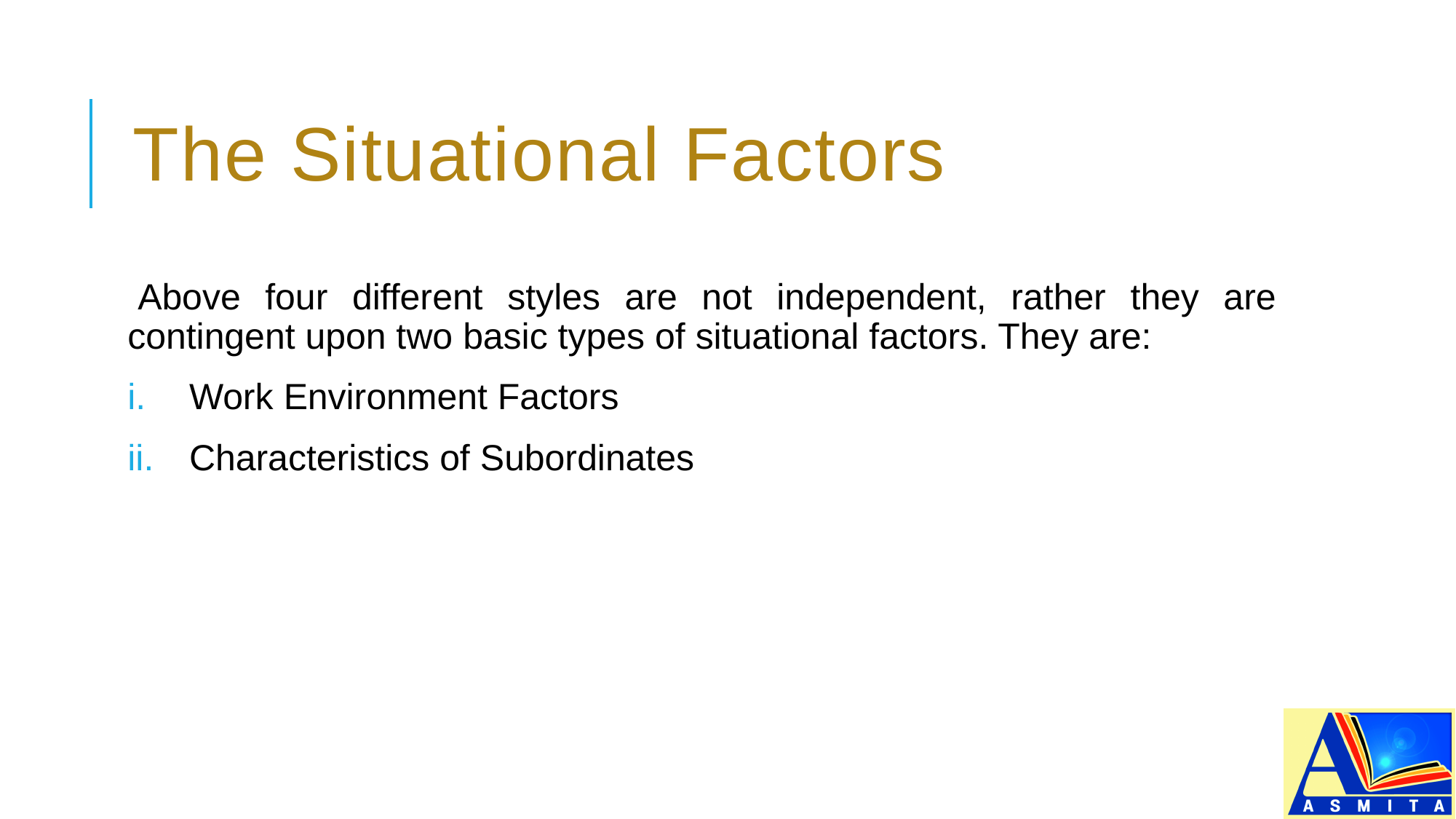

# The Situational Factors
Above four different styles are not independent, rather they are contingent upon two basic types of situational factors. They are:
Work Environment Factors
Characteristics of Subordinates